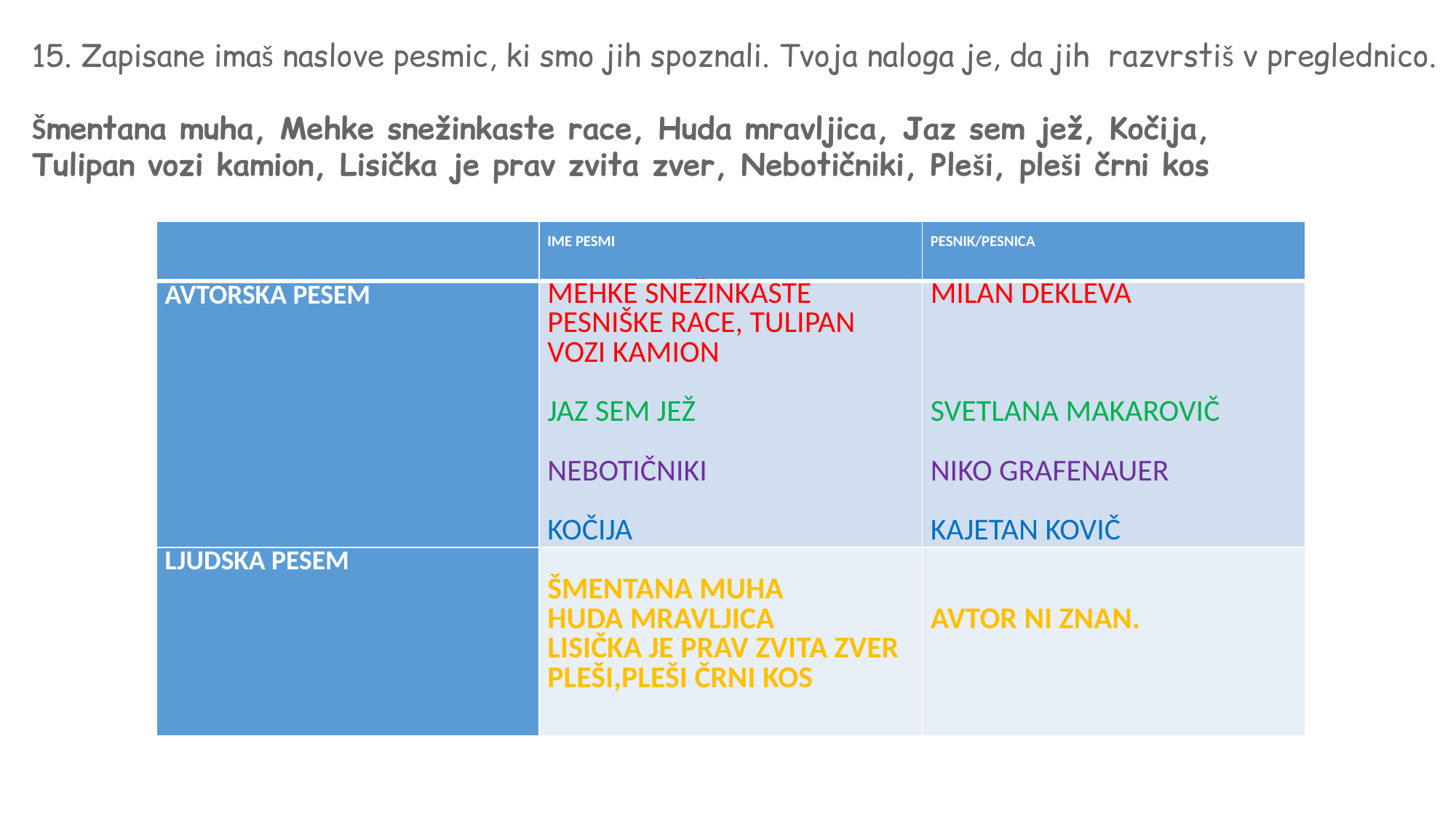

15. Zapisane imaš naslove pesmic, ki smo jih spoznali. Tvoja naloga je, da jih  razvrstiš v preglednico.

Šmentana muha, Mehke snežinkaste race, Huda mravljica, Jaz sem jež, Kočija,
Tulipan vozi kamion, Lisička je prav zvita zver, Nebotičniki, Pleši, pleši črni kos

|  | IME PESMI | PESNIK/PESNICA |
| --- | --- | --- |
| AVTORSKA PESEM | MEHKE SNEŽINKASTE PESNIŠKE RACE, TULIPAN VOZI KAMION JAZ SEM JEŽ NEBOTIČNIKI KOČIJA | MILAN DEKLEVA SVETLANA MAKAROVIČ NIKO GRAFENAUER  KAJETAN KOVIČ |
| LJUDSKA PESEM | ŠMENTANA MUHA HUDA MRAVLJICA LISIČKA JE PRAV ZVITA ZVER PLEŠI,PLEŠI ČRNI KOS | AVTOR NI ZNAN. |